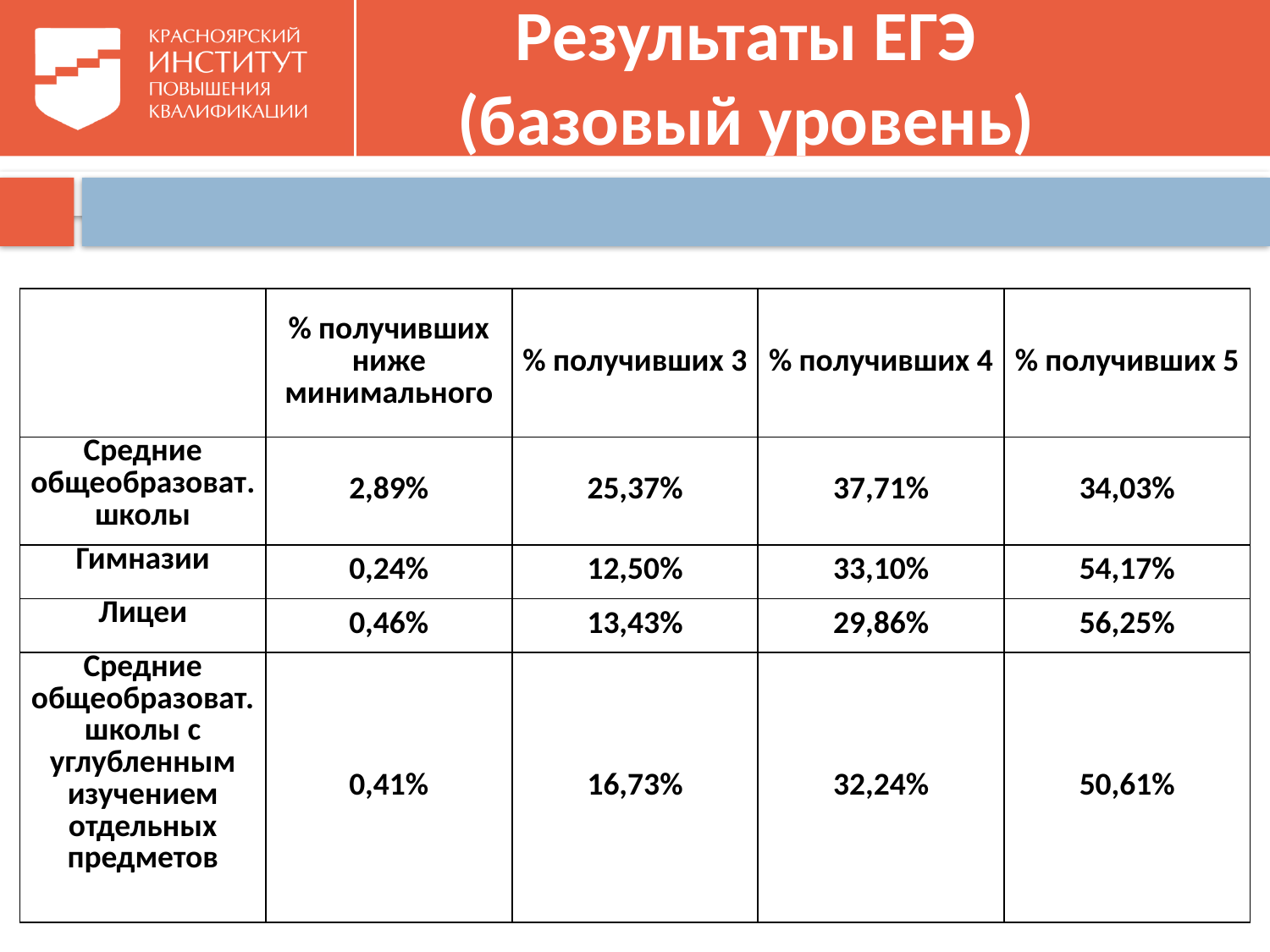

# Результаты ЕГЭ (базовый уровень)
|  | % получивших ниже минимального | % получивших 3 | % получивших 4 | % получивших 5 |
| --- | --- | --- | --- | --- |
| Средние общеобразоват. школы | 2,89% | 25,37% | 37,71% | 34,03% |
| Гимназии | 0,24% | 12,50% | 33,10% | 54,17% |
| Лицеи | 0,46% | 13,43% | 29,86% | 56,25% |
| Средние общеобразоват. школы с углубленным изучением отдельных предметов | 0,41% | 16,73% | 32,24% | 50,61% |